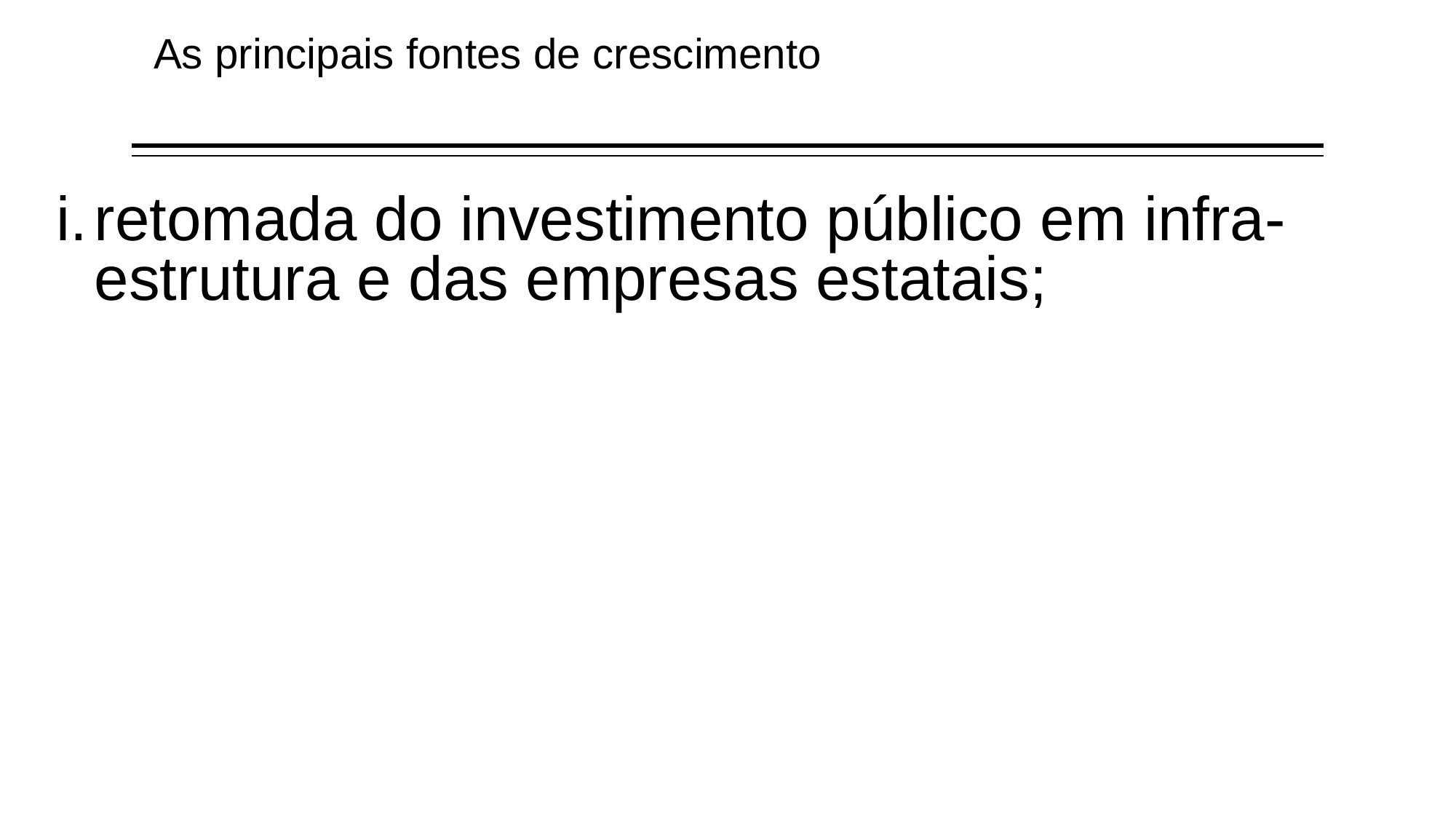

As principais fontes de crescimento
24
retomada do investimento público em infra-estrutura e das empresas estatais;